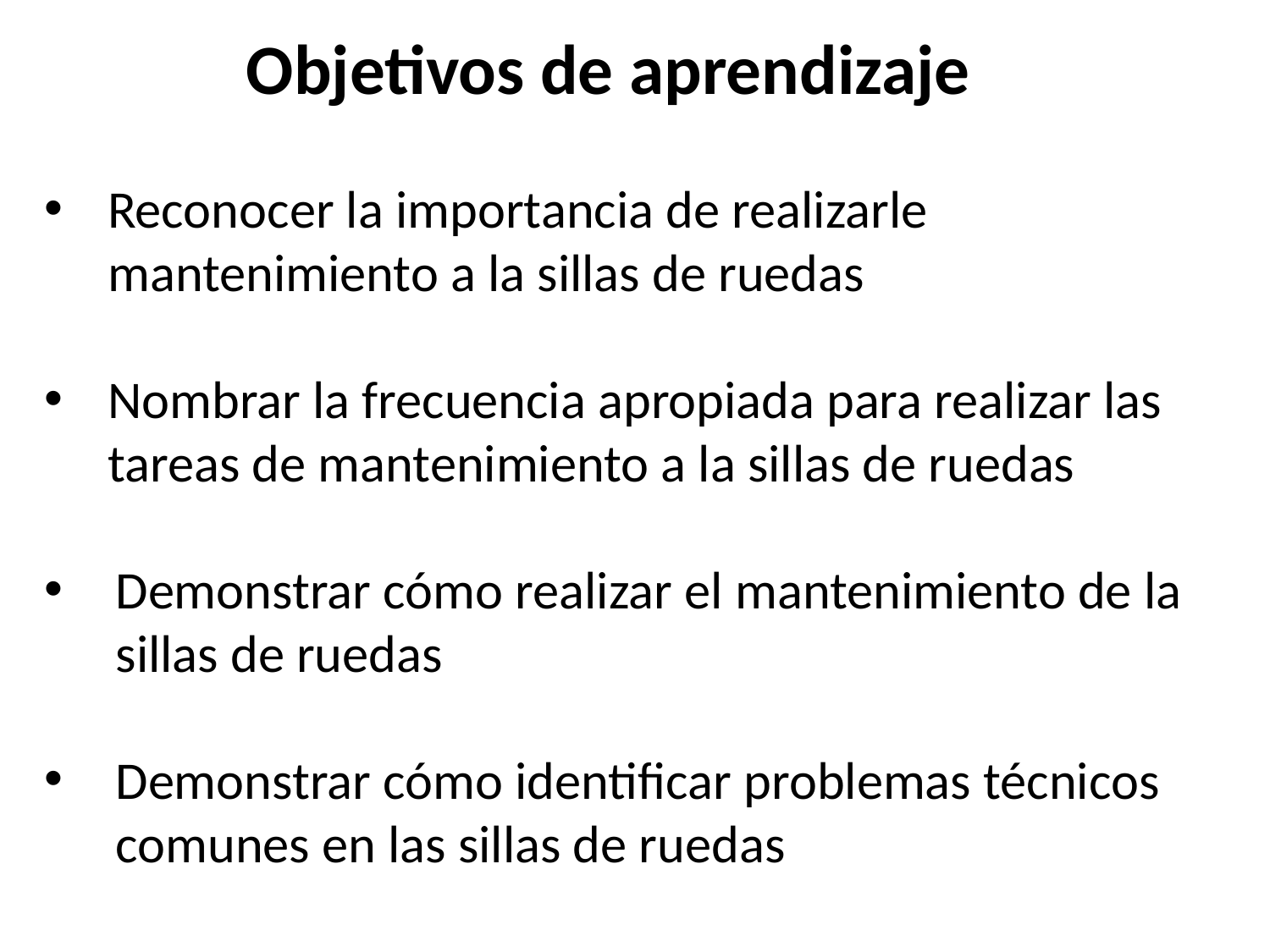

Objetivos de aprendizaje
Reconocer la importancia de realizarle mantenimiento a la sillas de ruedas

Nombrar la frecuencia apropiada para realizar las tareas de mantenimiento a la sillas de ruedas

Demonstrar cómo realizar el mantenimiento de la sillas de ruedas

Demonstrar cómo identificar problemas técnicos comunes en las sillas de ruedas